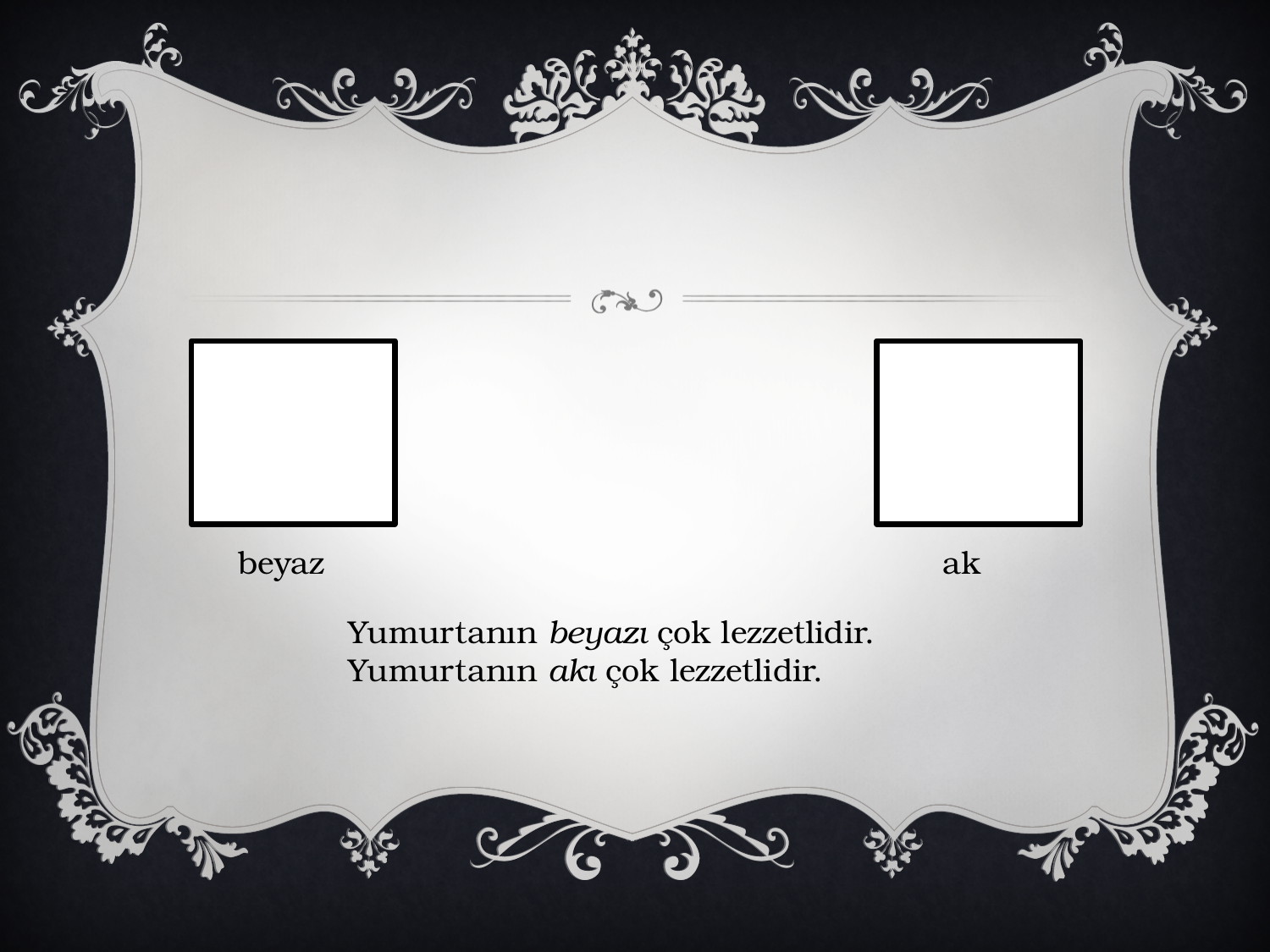

beyaz
ak
Yumurtanın beyazı çok lezzetlidir.
Yumurtanın akı çok lezzetlidir.